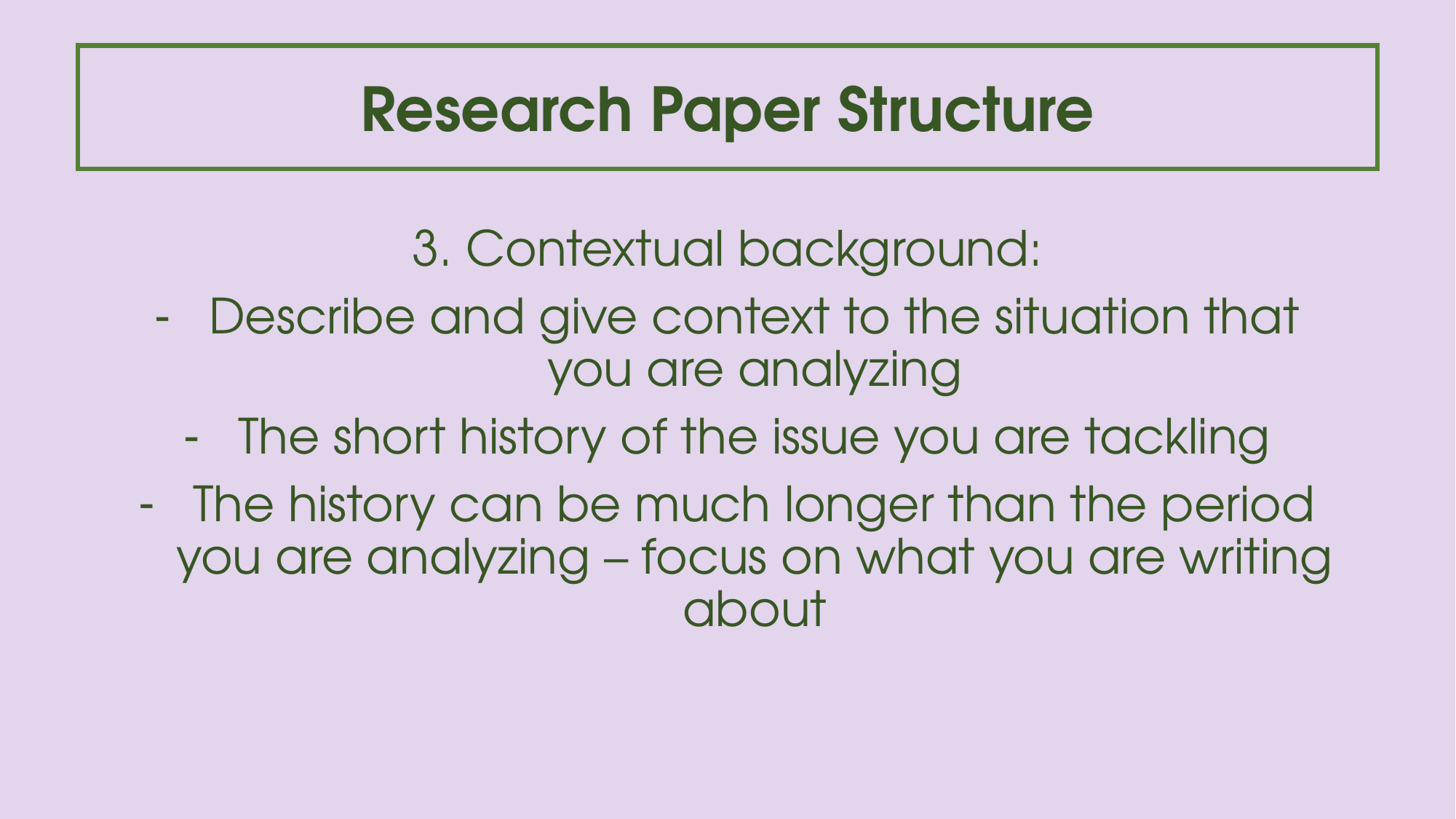

Research Paper Structure
3. Contextual background:
Describe and give context to the situation that you are analyzing
The short history of the issue you are tackling
The history can be much longer than the period you are analyzing – focus on what you are writing about